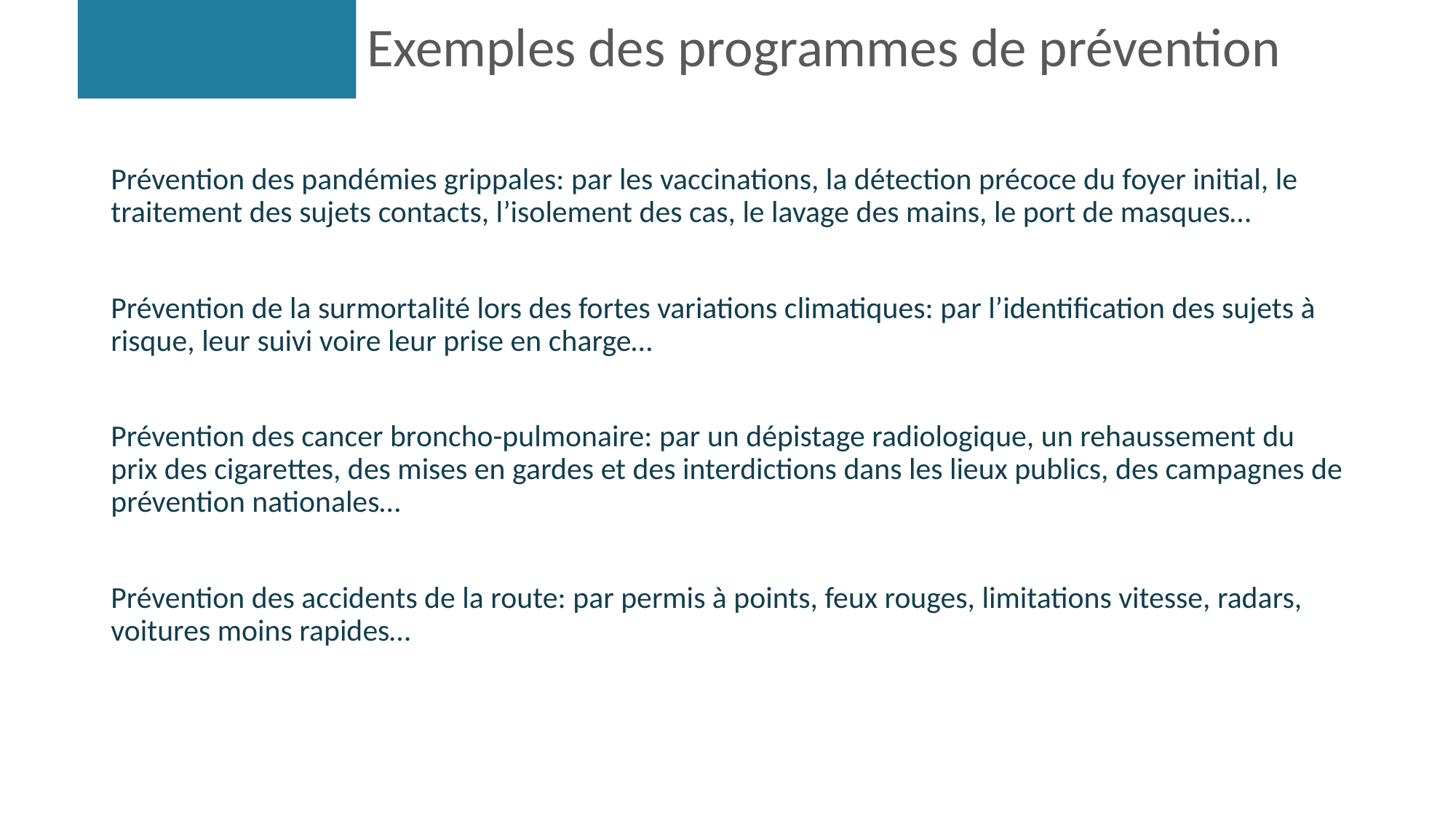

# Exemples des programmes de prévention
Prévention des pandémies grippales: par les vaccinations, la détection précoce du foyer initial, le traitement des sujets contacts, l’isolement des cas, le lavage des mains, le port de masques…

Prévention de la surmortalité lors des fortes variations climatiques: par l’identification des sujets à risque, leur suivi voire leur prise en charge…

Prévention des cancer broncho-pulmonaire: par un dépistage radiologique, un rehaussement du prix des cigarettes, des mises en gardes et des interdictions dans les lieux publics, des campagnes de prévention nationales…

Prévention des accidents de la route: par permis à points, feux rouges, limitations vitesse, radars, voitures moins rapides…